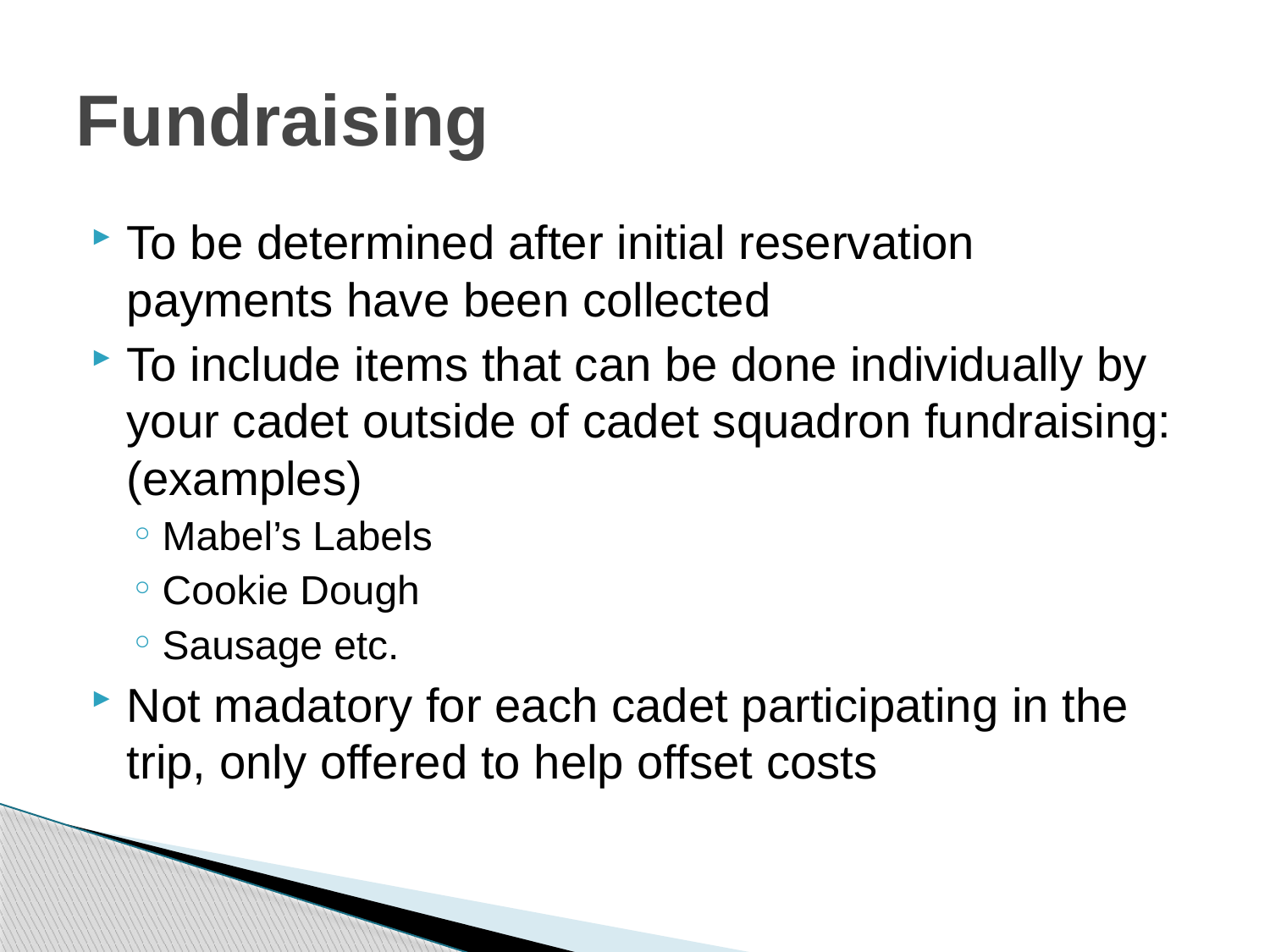

# Fundraising
To be determined after initial reservation payments have been collected
To include items that can be done individually by your cadet outside of cadet squadron fundraising: (examples)
Mabel’s Labels
Cookie Dough
Sausage etc.
Not madatory for each cadet participating in the trip, only offered to help offset costs